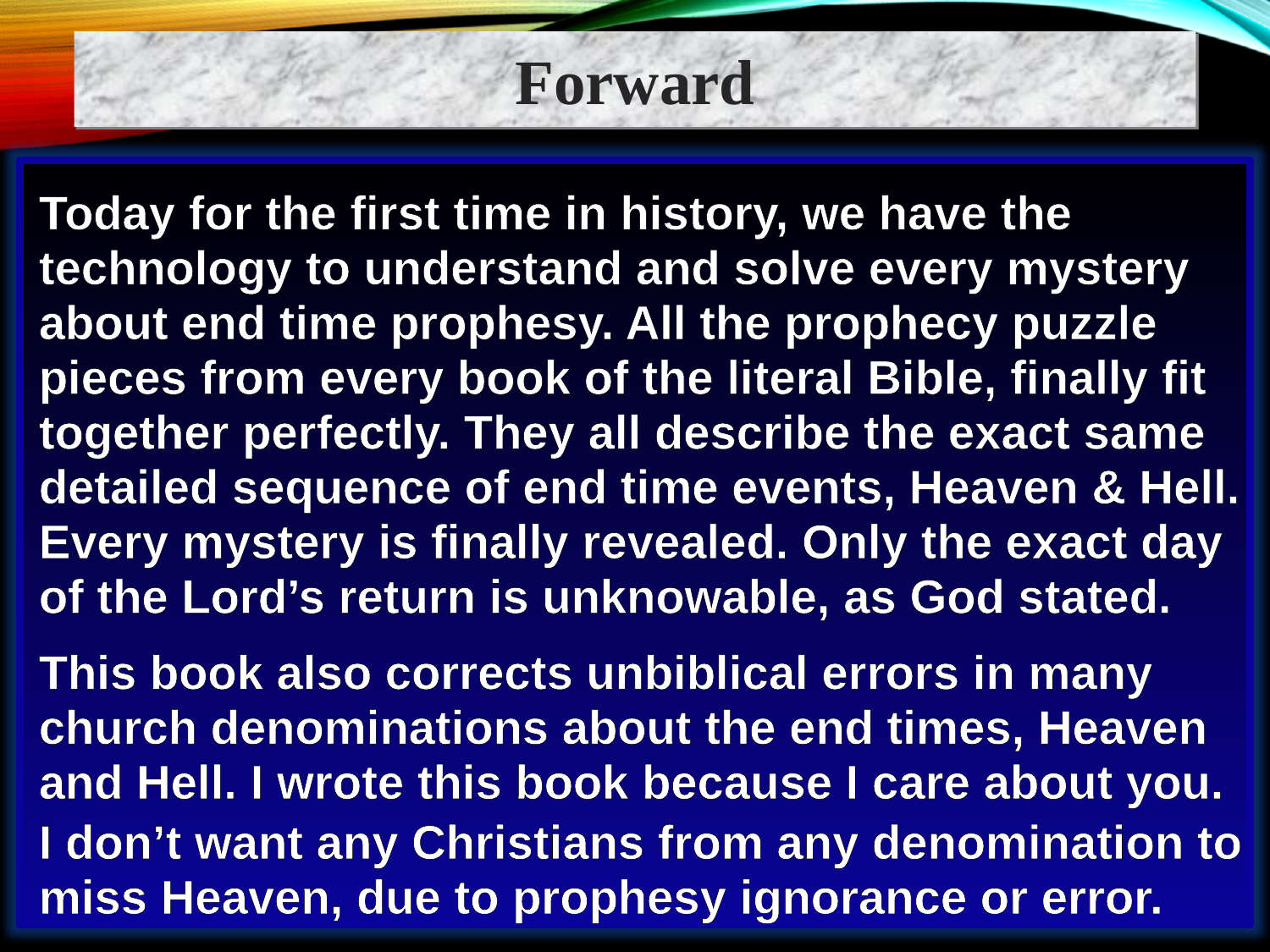

Forward
Today for the first time in history, we have the technology to understand and solve every mystery about end time prophesy. All the prophecy puzzle pieces from every book of the literal Bible, finally fit together perfectly. They all describe the exact same detailed sequence of end time events, Heaven & Hell. Every mystery is finally revealed. Only the exact day of the Lord’s return is unknowable, as God stated.
This book also corrects unbiblical errors in many church denominations about the end times, Heaven and Hell. I wrote this book because I care about you.
I don’t want any Christians from any denomination to miss Heaven, due to prophesy ignorance or error.